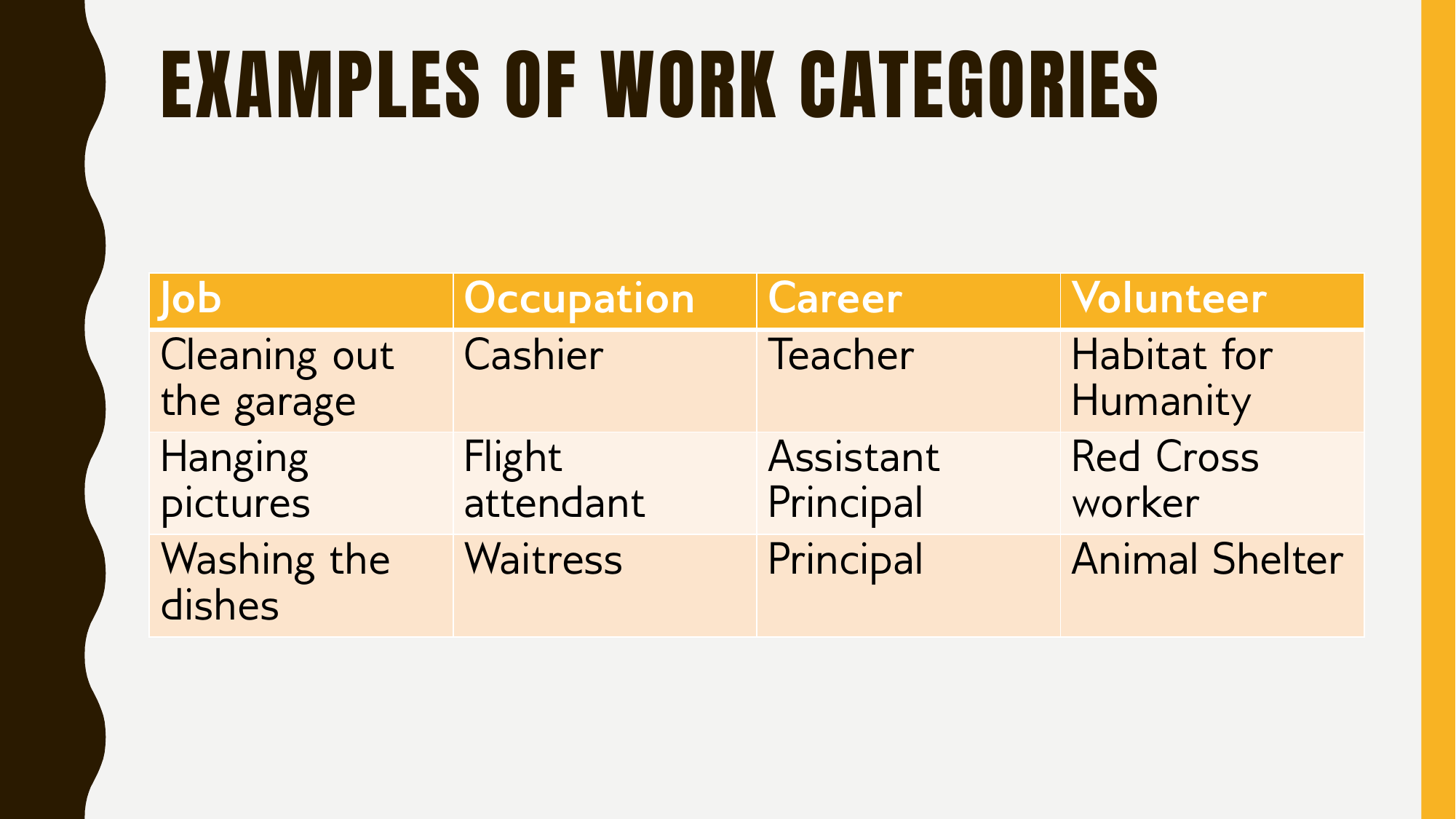

# Examples of Work Categories
| Job | Occupation | Career | Volunteer |
| --- | --- | --- | --- |
| Cleaning out the garage | Cashier | Teacher | Habitat for Humanity |
| Hanging pictures | Flight attendant | Assistant Principal | Red Cross worker |
| Washing the dishes | Waitress | Principal | Animal Shelter |